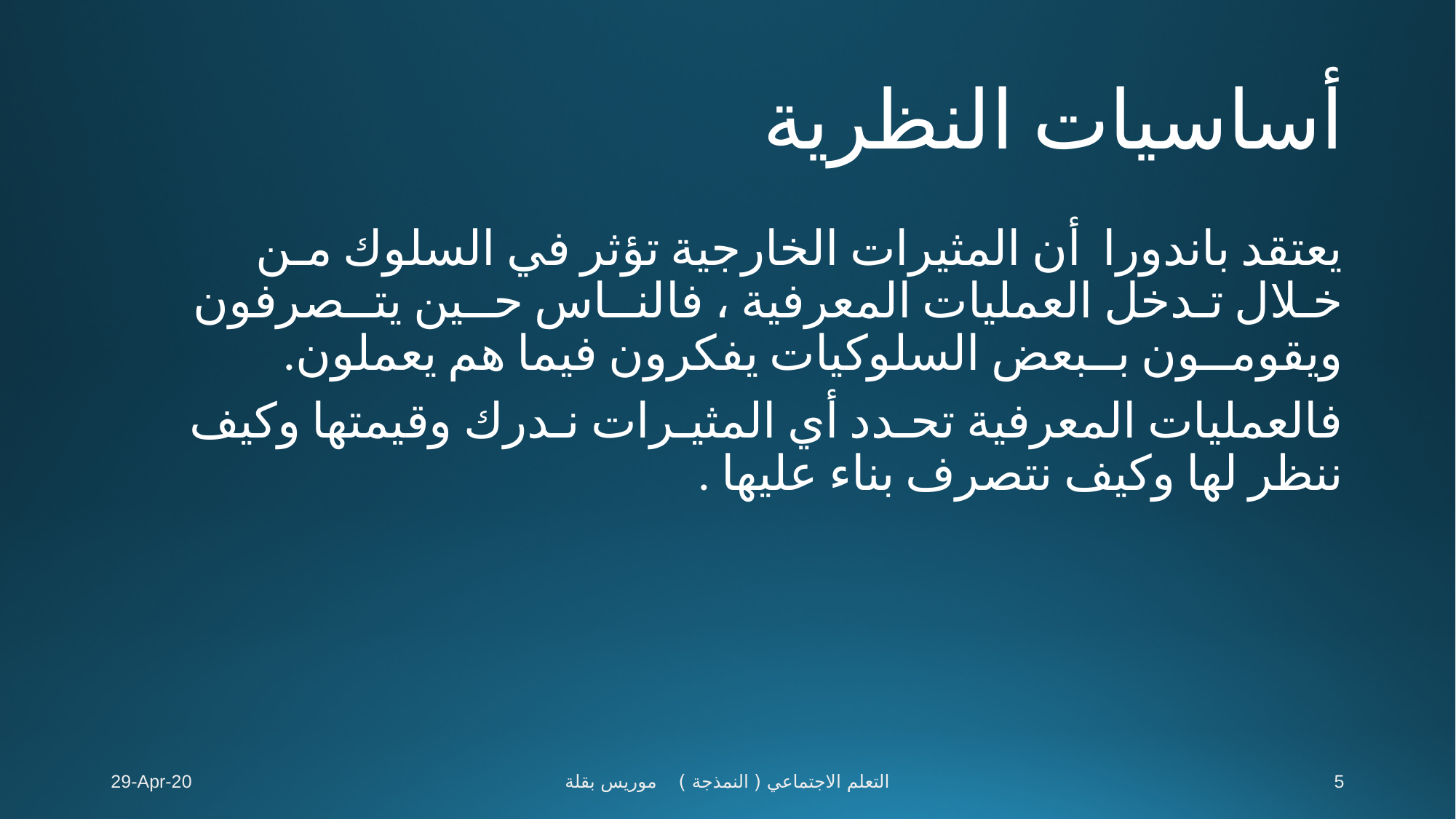

# أساسيات النظرية
يعتقد باندورا  أن المثيرات الخارجية تؤثر في السلوك مـن خـلال تـدخل العمليات المعرفية ، فالنــاس حــین يتــصرفون ويقومــون بــبعض السلوكيات يفكرون فیما ھم يعملون.
فالعمليات المعرفیة تحـدد أي المثیـرات نـدرك وقیمتھا وكیف ننظر لھا وكیف نتصرف بناء علیھا .

29-Apr-20
التعلم الاجتماعي ( النمذجة )    موريس بقلة
5